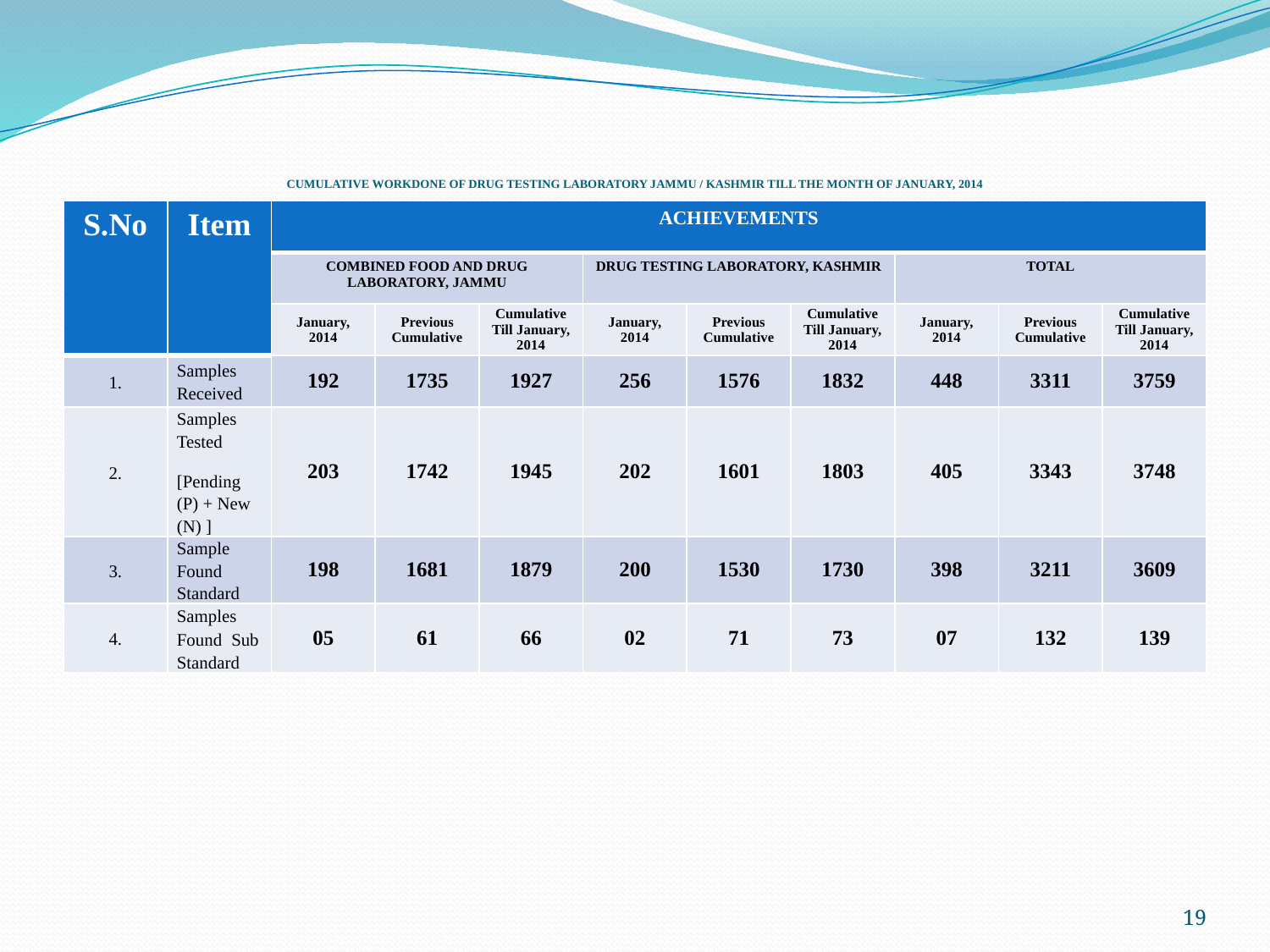

# CUMULATIVE WORKDONE OF DRUG TESTING LABORATORY JAMMU / KASHMIR TILL THE MONTH OF JANUARY, 2014
| S.No | Item | ACHIEVEMENTS |  |  |  |  |  |  |  |  |
| --- | --- | --- | --- | --- | --- | --- | --- | --- | --- | --- |
|  |  | COMBINED FOOD AND DRUG LABORATORY, JAMMU |  |  | DRUG TESTING LABORATORY, KASHMIR |  |  | TOTAL |  |  |
|  |  | January, 2014 | Previous Cumulative | Cumulative Till January, 2014 | January, 2014 | Previous Cumulative | Cumulative Till January, 2014 | January, 2014 | Previous Cumulative | Cumulative Till January, 2014 |
| 1. | Samples Received | 192 | 1735 | 1927 | 256 | 1576 | 1832 | 448 | 3311 | 3759 |
| 2. | Samples Tested [Pending (P) + New (N) ] | 203 | 1742 | 1945 | 202 | 1601 | 1803 | 405 | 3343 | 3748 |
| 3. | Sample Found Standard | 198 | 1681 | 1879 | 200 | 1530 | 1730 | 398 | 3211 | 3609 |
| 4. | Samples Found Sub Standard | 05 | 61 | 66 | 02 | 71 | 73 | 07 | 132 | 139 |
19